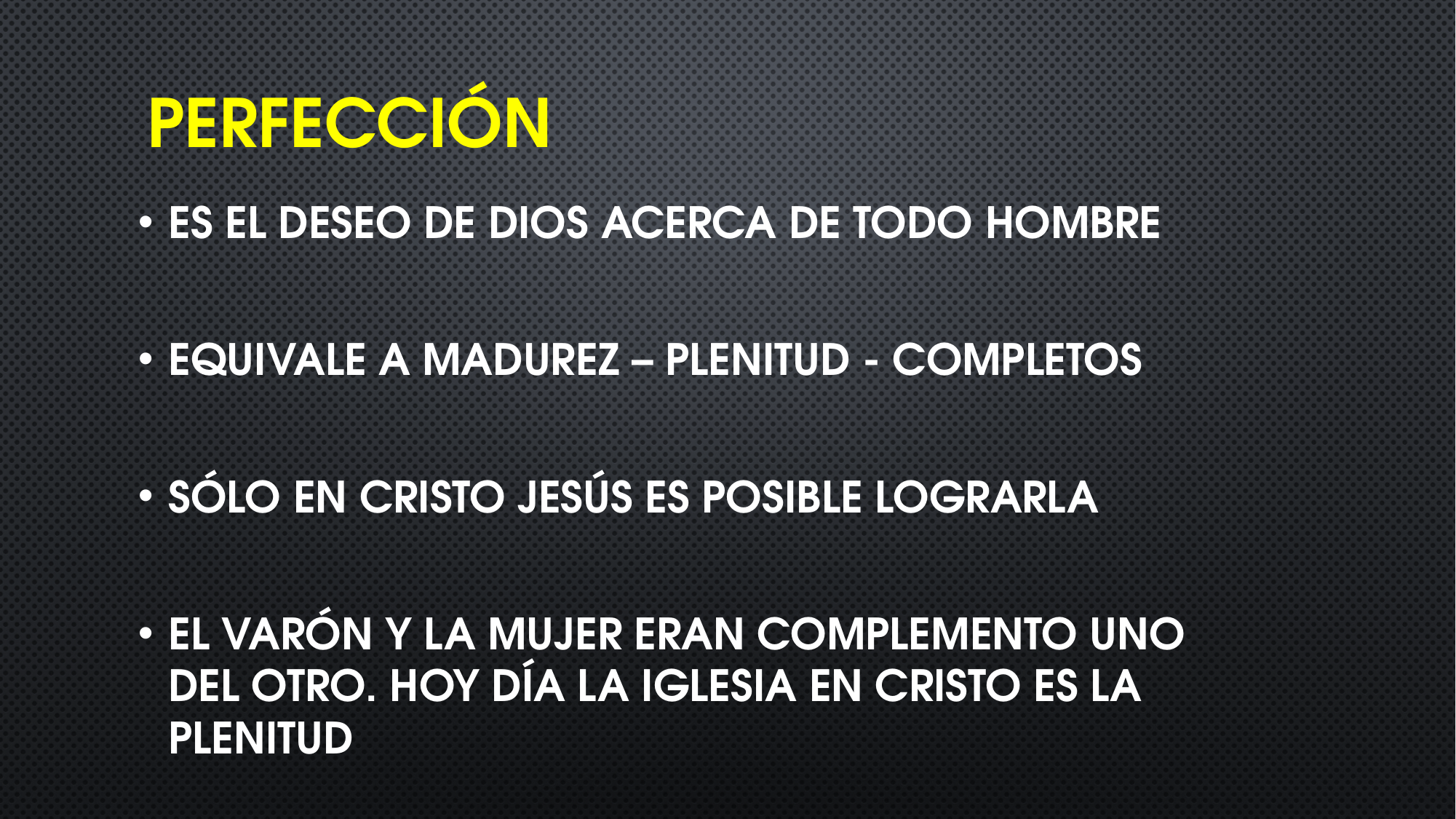

# Perfección
Es el deseo de Dios acerca de todo hombre

Equivale a Madurez – Plenitud - Completos

Sólo en Cristo Jesús es posible lograrla

El varón y la mujer eran complemento uno del otro. Hoy día la Iglesia en Cristo es la Plenitud